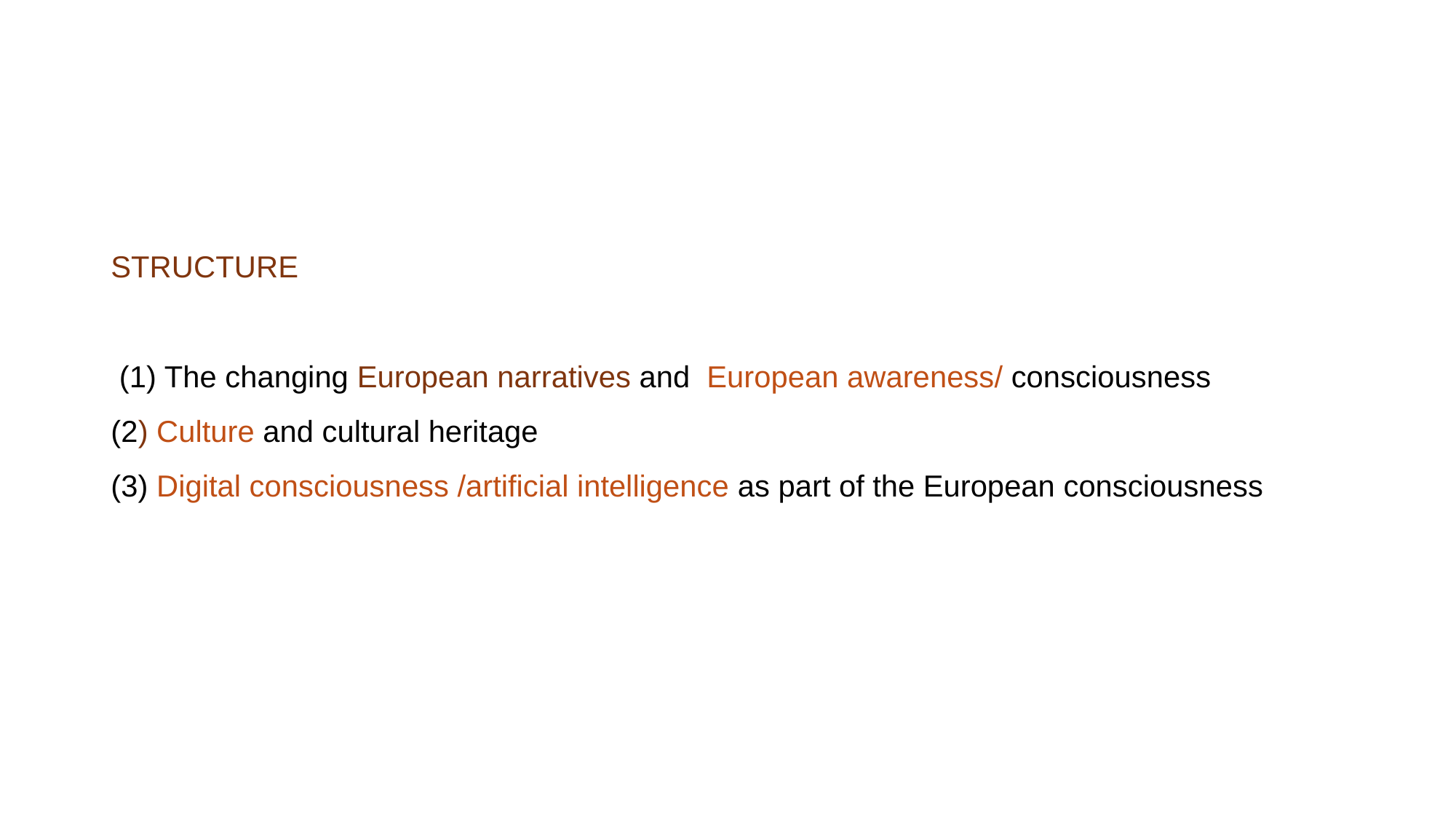

# STRUCTURE (1) The changing European narratives and  European awareness/ consciousness (2) Culture and cultural heritage (3) Digital consciousness /artificial intelligence as part of the European consciousness